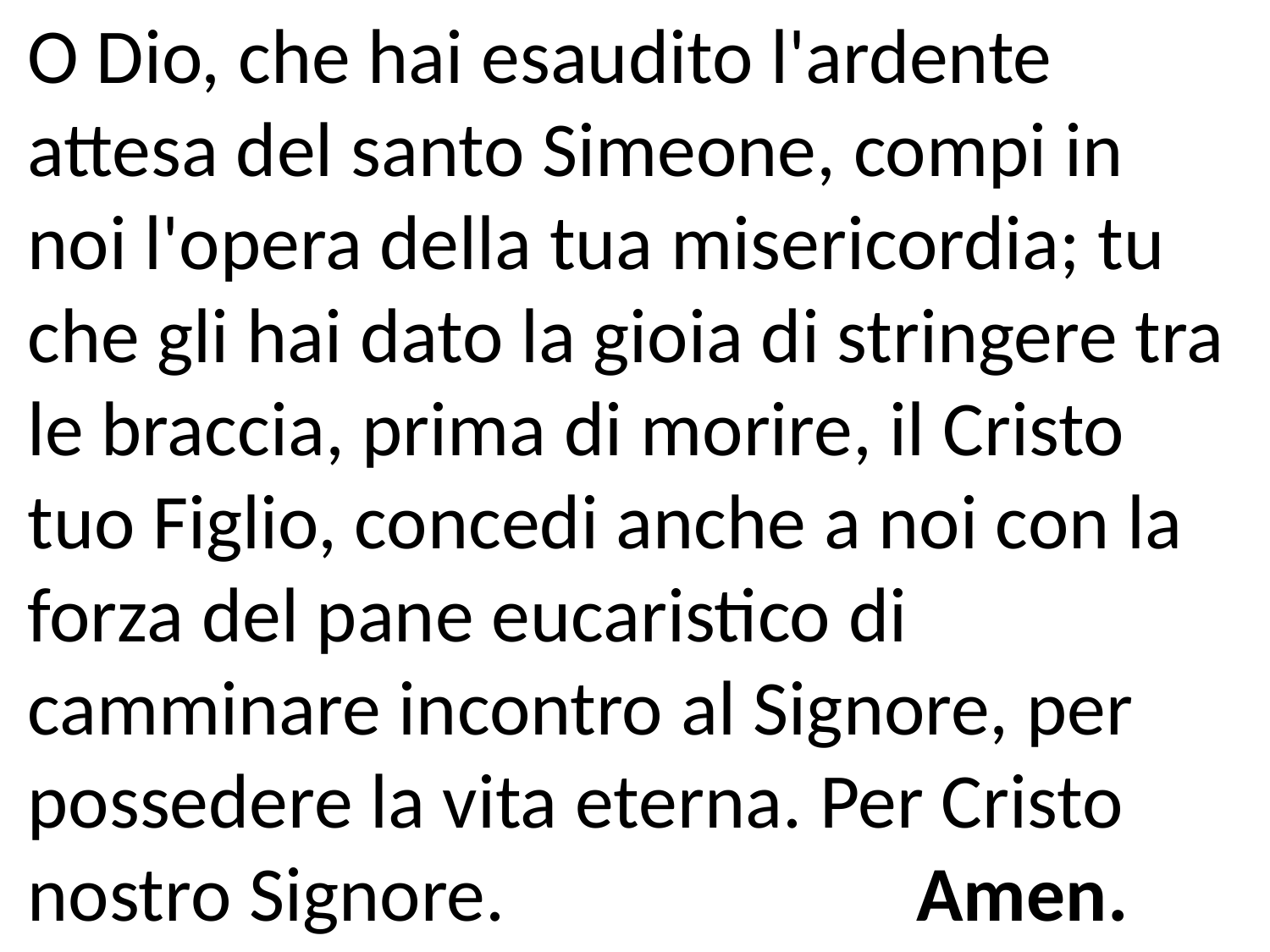

O Dio, che hai esaudito l'ardente attesa del santo Simeone, compi in noi l'opera della tua misericordia; tu che gli hai dato la gioia di stringere tra le braccia, prima di morire, il Cristo tuo Figlio, concedi anche a noi con la forza del pane eucaristico di camminare incontro al Signore, per possedere la vita eterna. Per Cristo nostro Signore.				Amen.